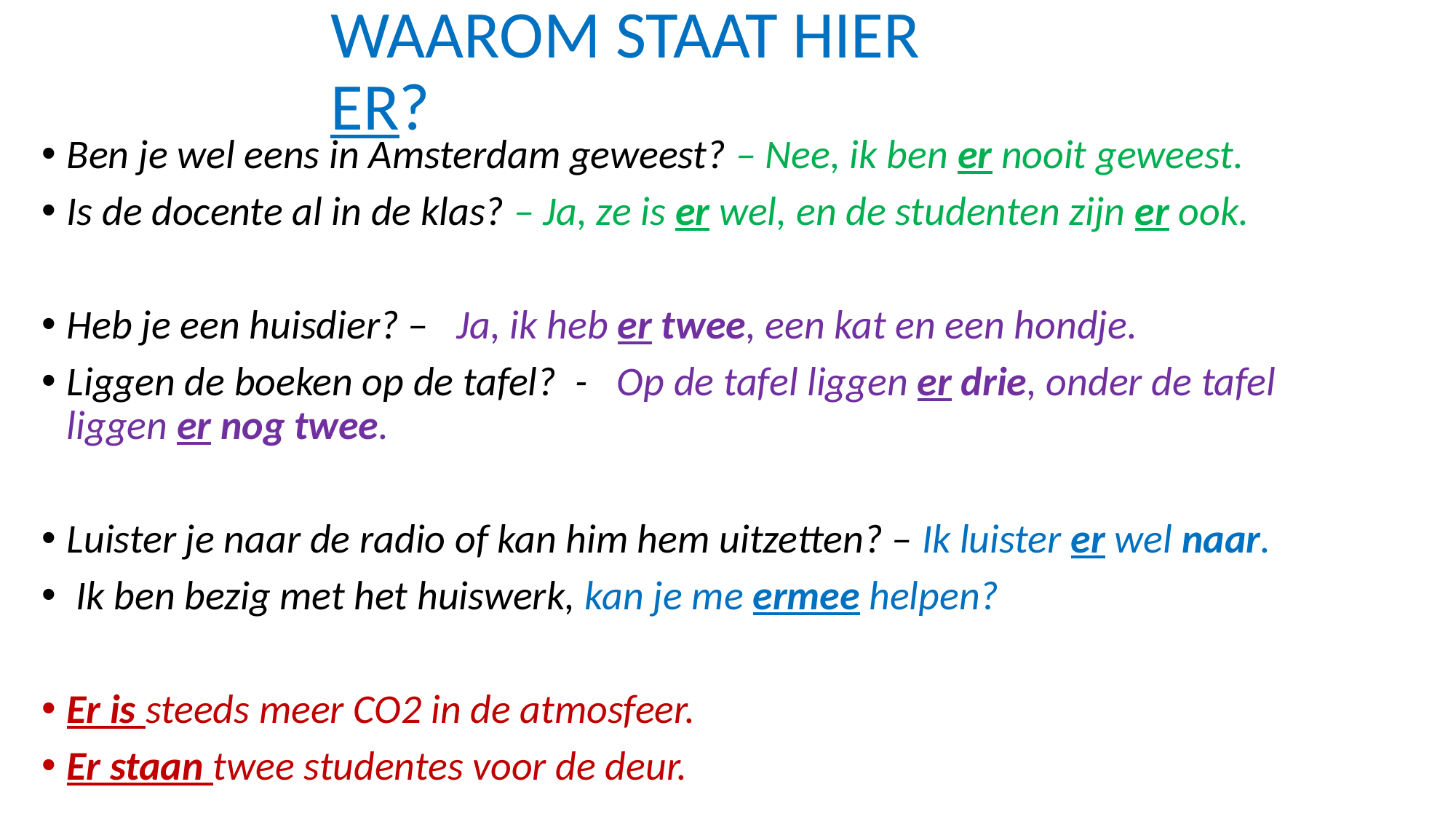

# WAAROM STAAT HIER ER?
Ben je wel eens in Amsterdam geweest? – Nee, ik ben er nooit geweest.
Is de docente al in de klas? – Ja, ze is er wel, en de studenten zijn er ook.

Heb je een huisdier? –   Ja, ik heb er twee, een kat en een hondje.
Liggen de boeken op de tafel?  - 	Op de tafel liggen er drie, onder de tafel 						liggen er nog twee.

Luister je naar de radio of kan him hem uitzetten? – Ik luister er wel naar.
 Ik ben bezig met het huiswerk, kan je me ermee helpen?

Er is steeds meer CO2 in de atmosfeer.
Er staan twee studentes voor de deur.